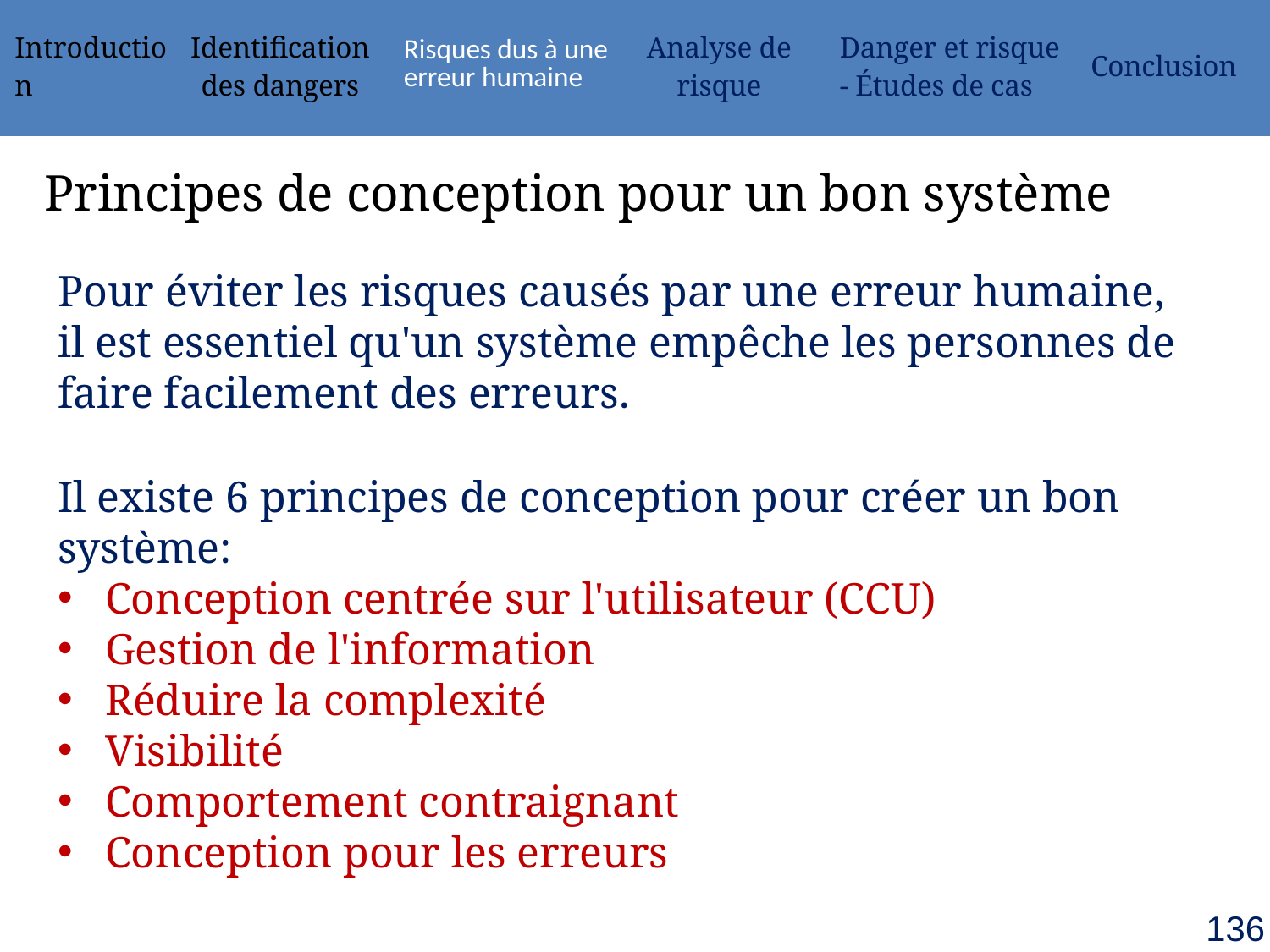

| Introduction | Identification des dangers | Risques dus à une erreur humaine | Analyse de risque | Danger et risque - Études de cas | Conclusion |
| --- | --- | --- | --- | --- | --- |
# Principes de conception pour un bon système
Pour éviter les risques causés par une erreur humaine, il est essentiel qu'un système empêche les personnes de faire facilement des erreurs.

Il existe 6 principes de conception pour créer un bon système:
Conception centrée sur l'utilisateur (CCU)
Gestion de l'information
Réduire la complexité
Visibilité
Comportement contraignant
Conception pour les erreurs
136